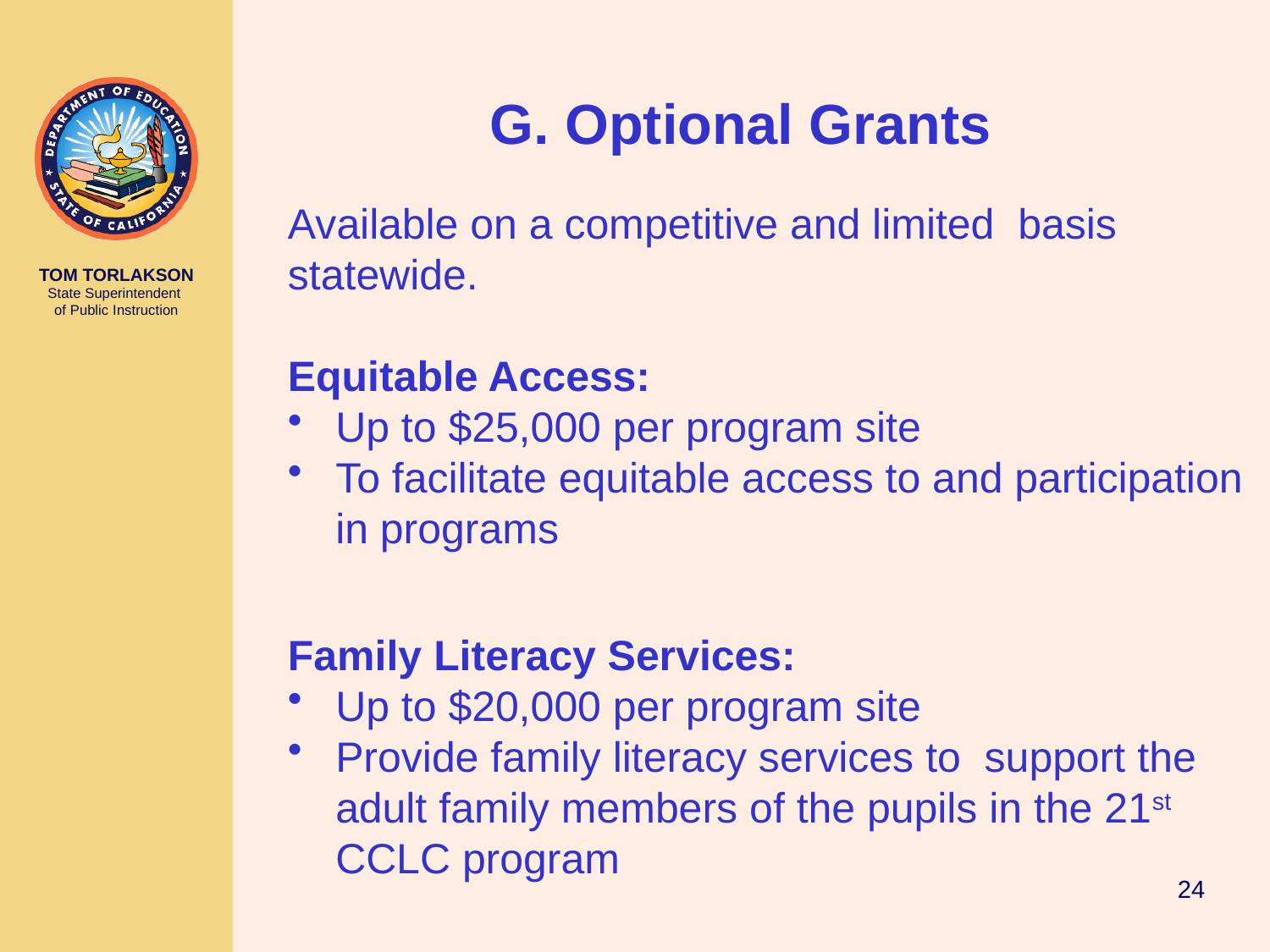

G. Optional Grants
Available on a competitive and limited  basis statewide.

Equitable Access:
Up to $25,000 per program site
To facilitate equitable access to and participation in programs

Family Literacy Services:
Up to $20,000 per program site
Provide family literacy services to  support the adult family members of the pupils in the 21st CCLC program
24